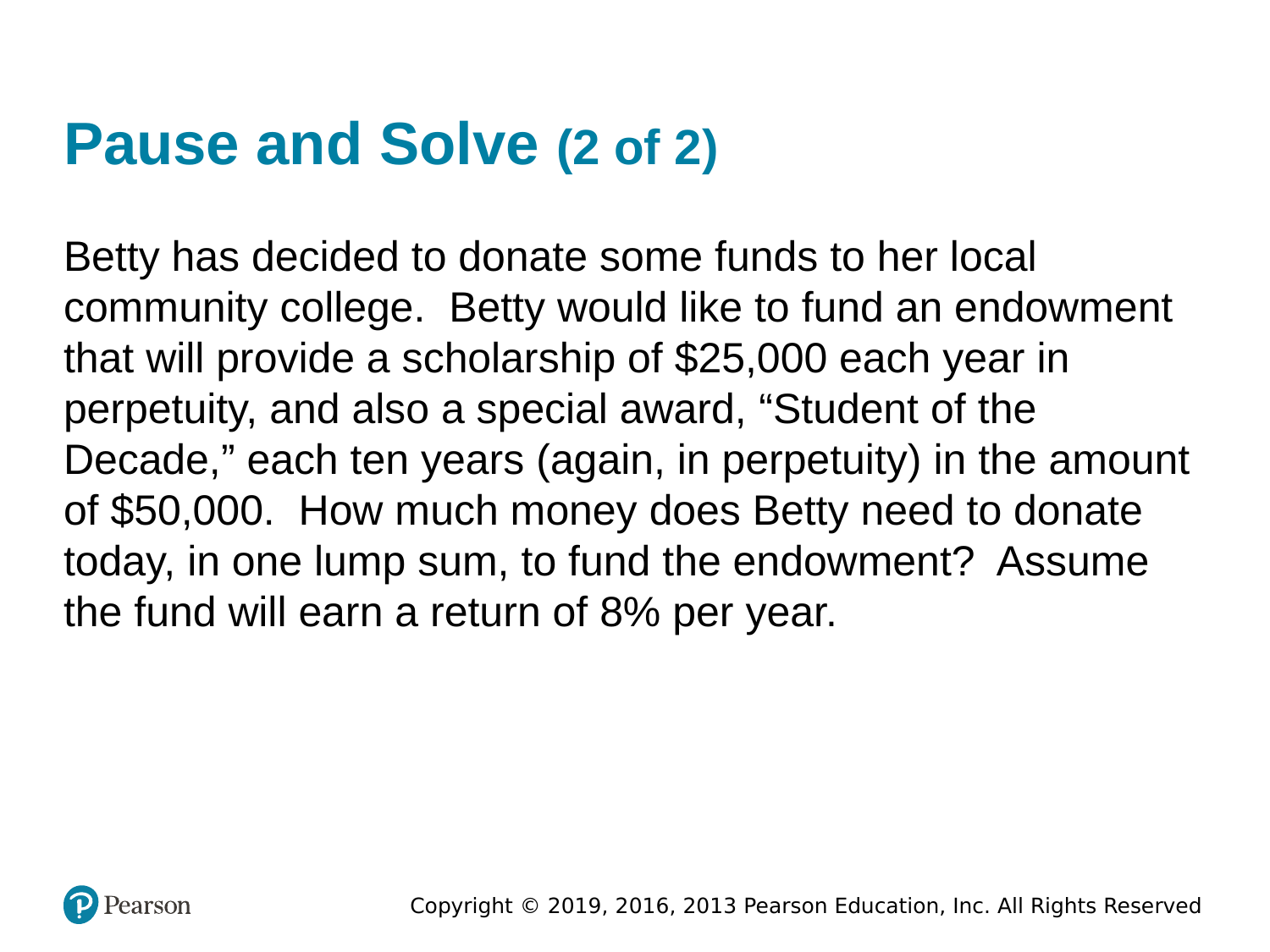

# Pause and Solve (2 of 2)
Betty has decided to donate some funds to her local community college.  Betty would like to fund an endowment that will provide a scholarship of $25,000 each year in perpetuity, and also a special award, “Student of the Decade,” each ten years (again, in perpetuity) in the amount of $50,000.  How much money does Betty need to donate today, in one lump sum, to fund the endowment?  Assume the fund will earn a return of 8% per year.